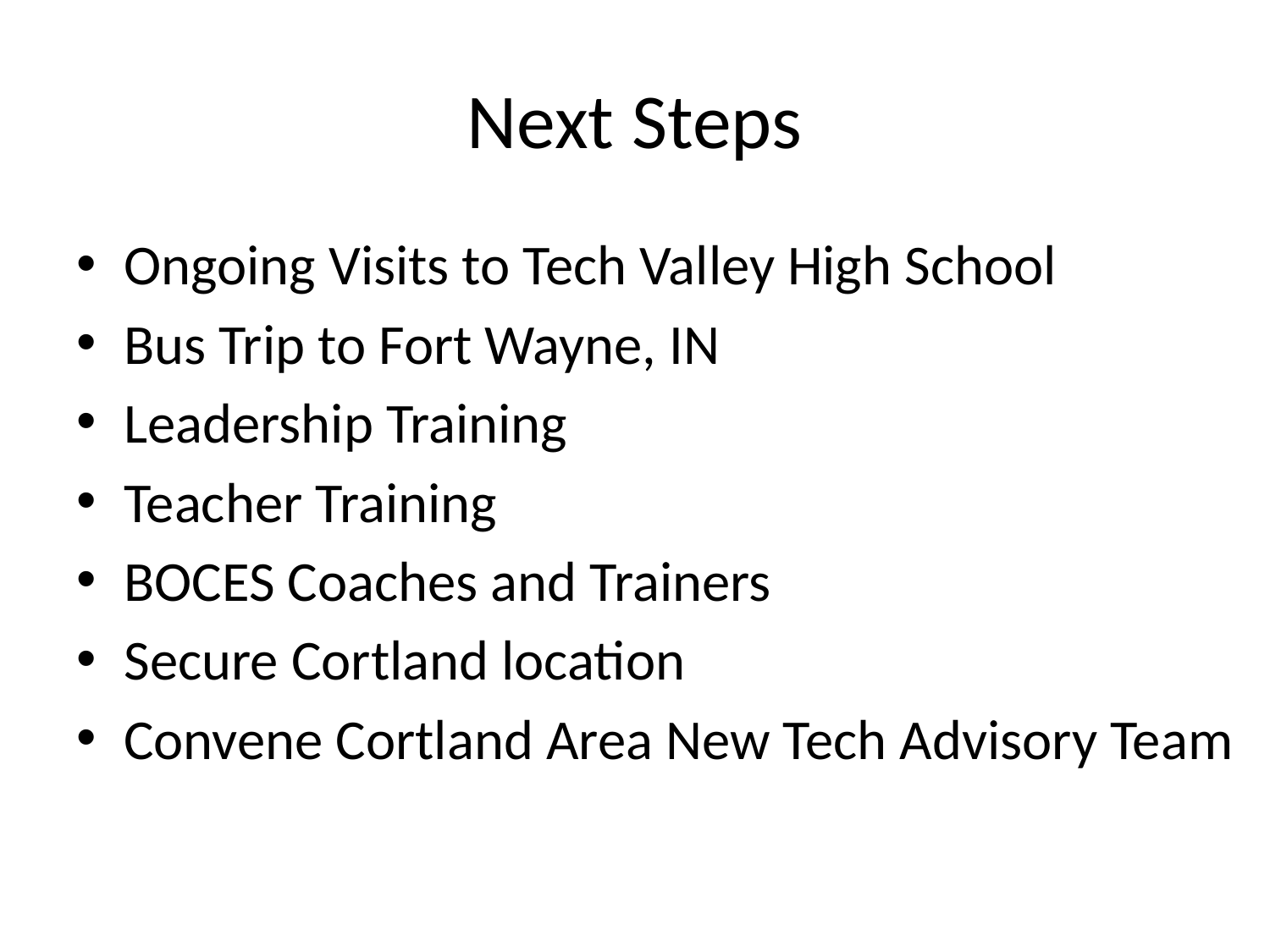

# Next Steps
Ongoing Visits to Tech Valley High School
Bus Trip to Fort Wayne, IN
Leadership Training
Teacher Training
BOCES Coaches and Trainers
Secure Cortland location
Convene Cortland Area New Tech Advisory Team